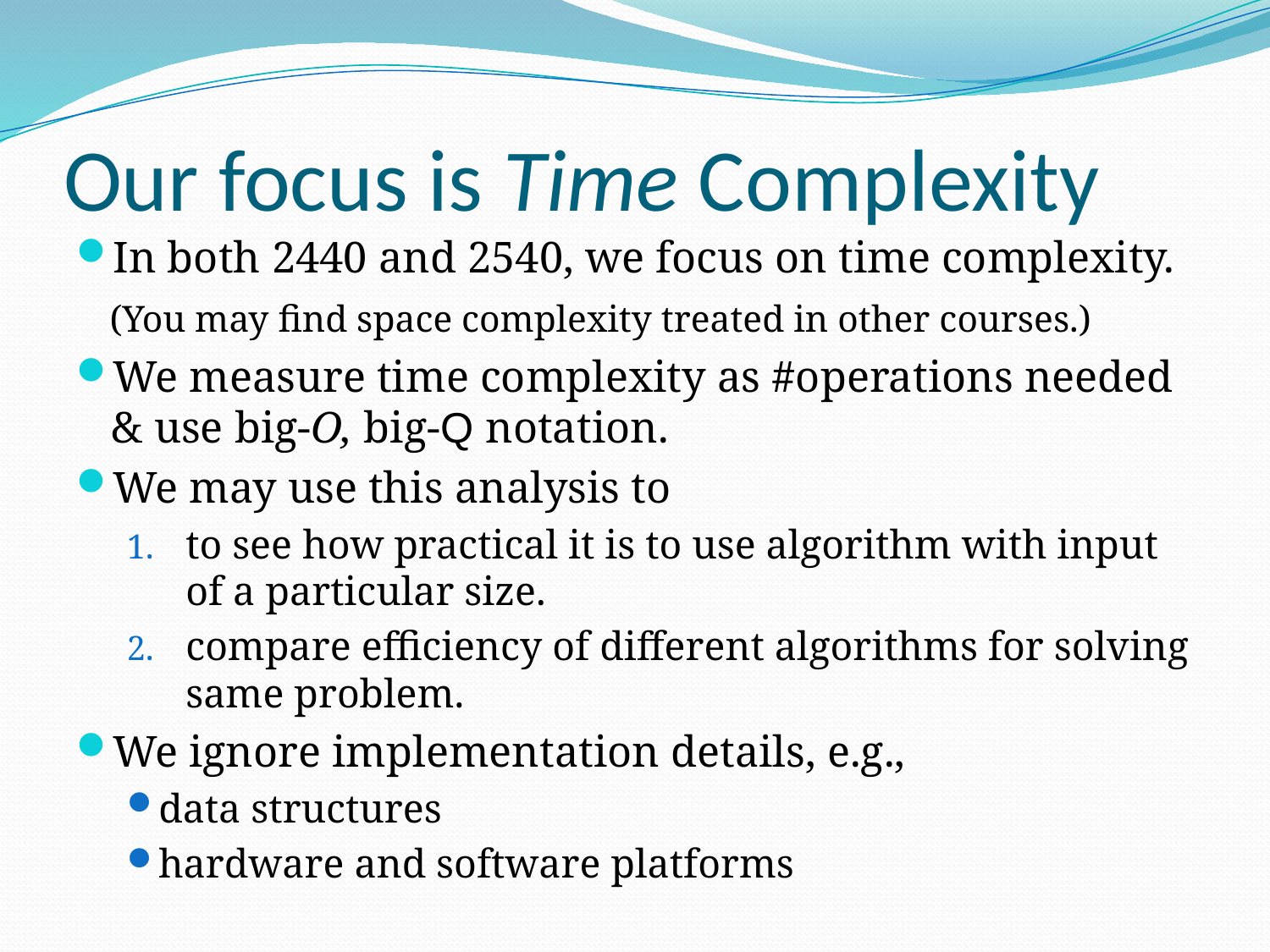

# Our focus is Time Complexity
In both 2440 and 2540, we focus on time complexity.
   (You may find space complexity treated in other courses.)
We measure time complexity as #operations needed & use big-O, big-Q notation.
We may use this analysis to
to see how practical it is to use algorithm with input of a particular size.
compare efficiency of different algorithms for solving same problem.
We ignore implementation details, e.g.,
data structures
hardware and software platforms